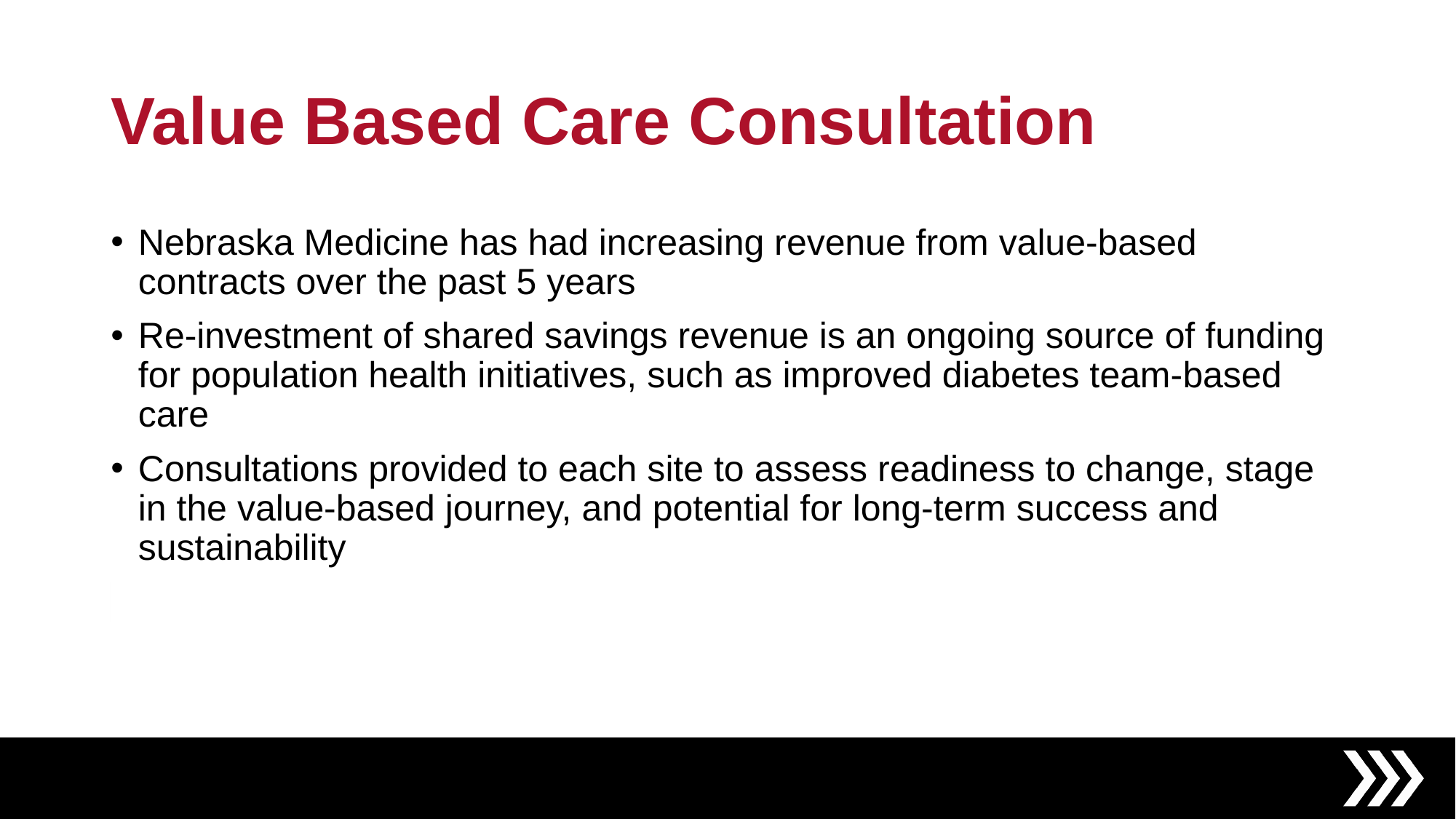

# Value Based Care Consultation
Nebraska Medicine has had increasing revenue from value-based contracts over the past 5 years​
Re-investment of shared savings revenue is an ongoing source of funding for population health initiatives, such as improved diabetes team-based care​
Consultations provided to each site to assess readiness to change, stage in the value-based journey, and potential for long-term success and sustainability​
​